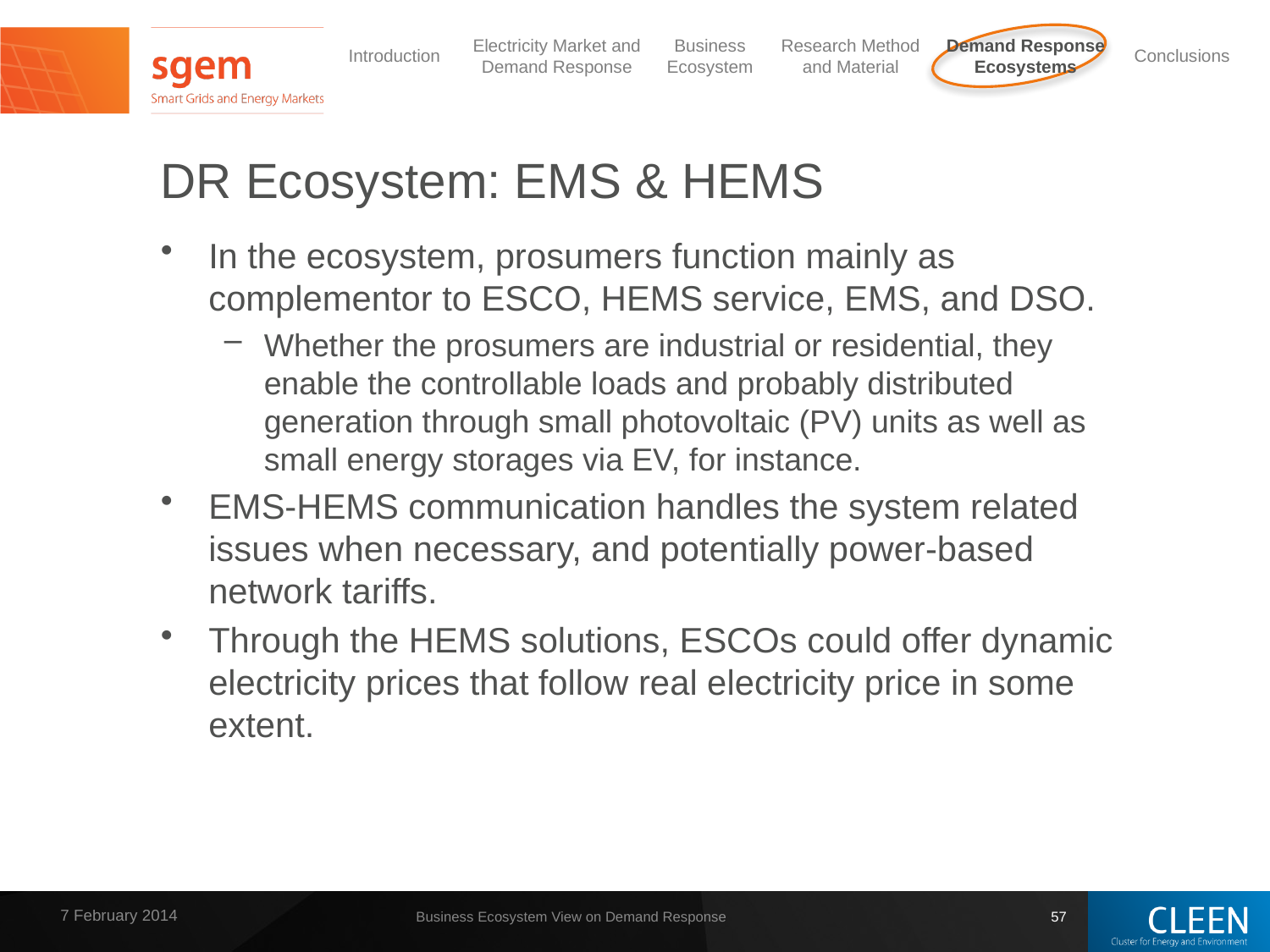

# DR Ecosystem: EMS & HEMS
In the ecosystem, prosumers function mainly as complementor to ESCO, HEMS service, EMS, and DSO.
Whether the prosumers are industrial or residential, they enable the controllable loads and probably distributed generation through small photovoltaic (PV) units as well as small energy storages via EV, for instance.
EMS-HEMS communication handles the system related issues when necessary, and potentially power-based network tariffs.
Through the HEMS solutions, ESCOs could offer dynamic electricity prices that follow real electricity price in some extent.
7 February 2014
Business Ecosystem View on Demand Response
57